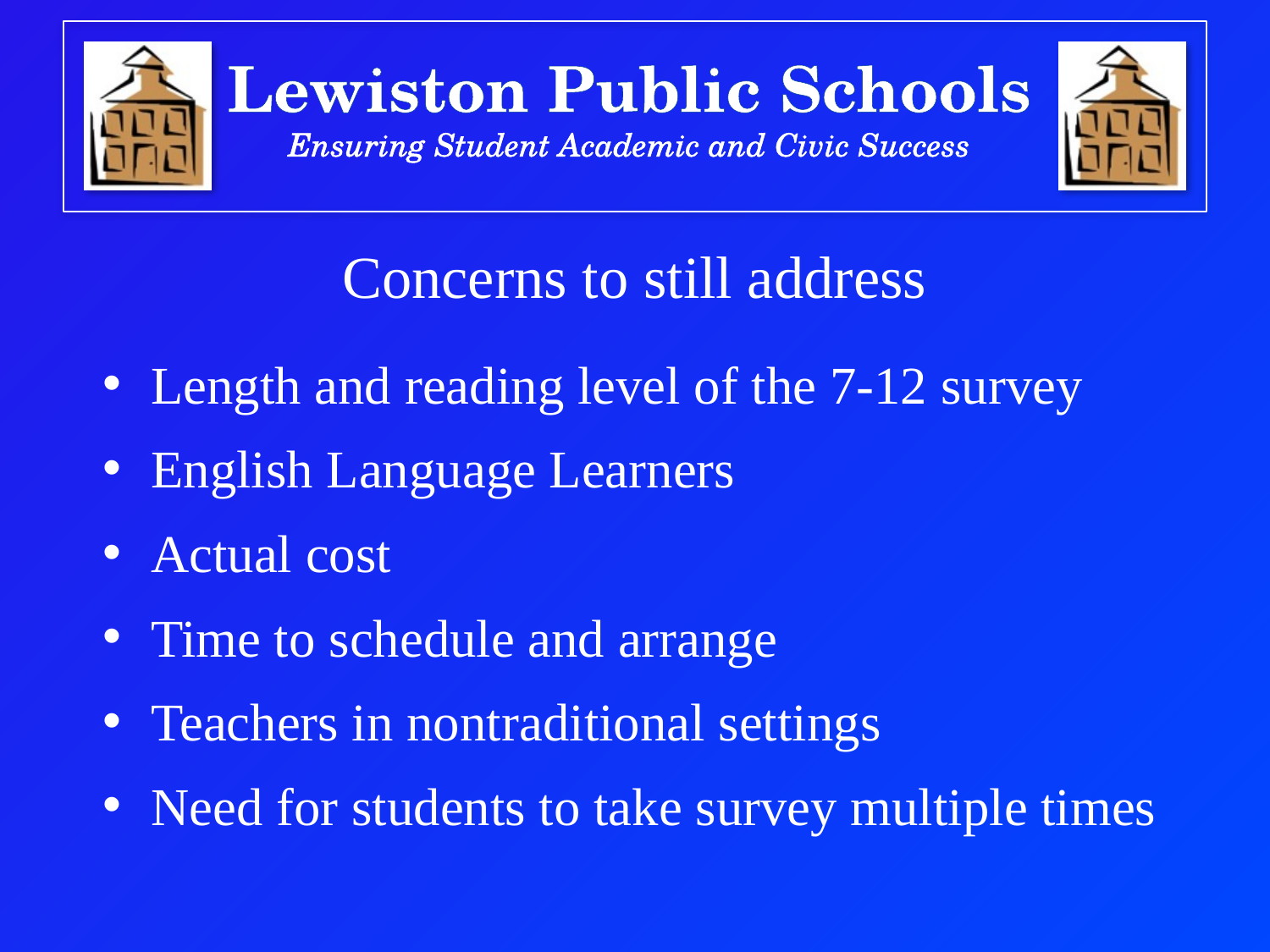

Concerns to still address
Length and reading level of the 7-12 survey
English Language Learners
Actual cost
Time to schedule and arrange
Teachers in nontraditional settings
Need for students to take survey multiple times